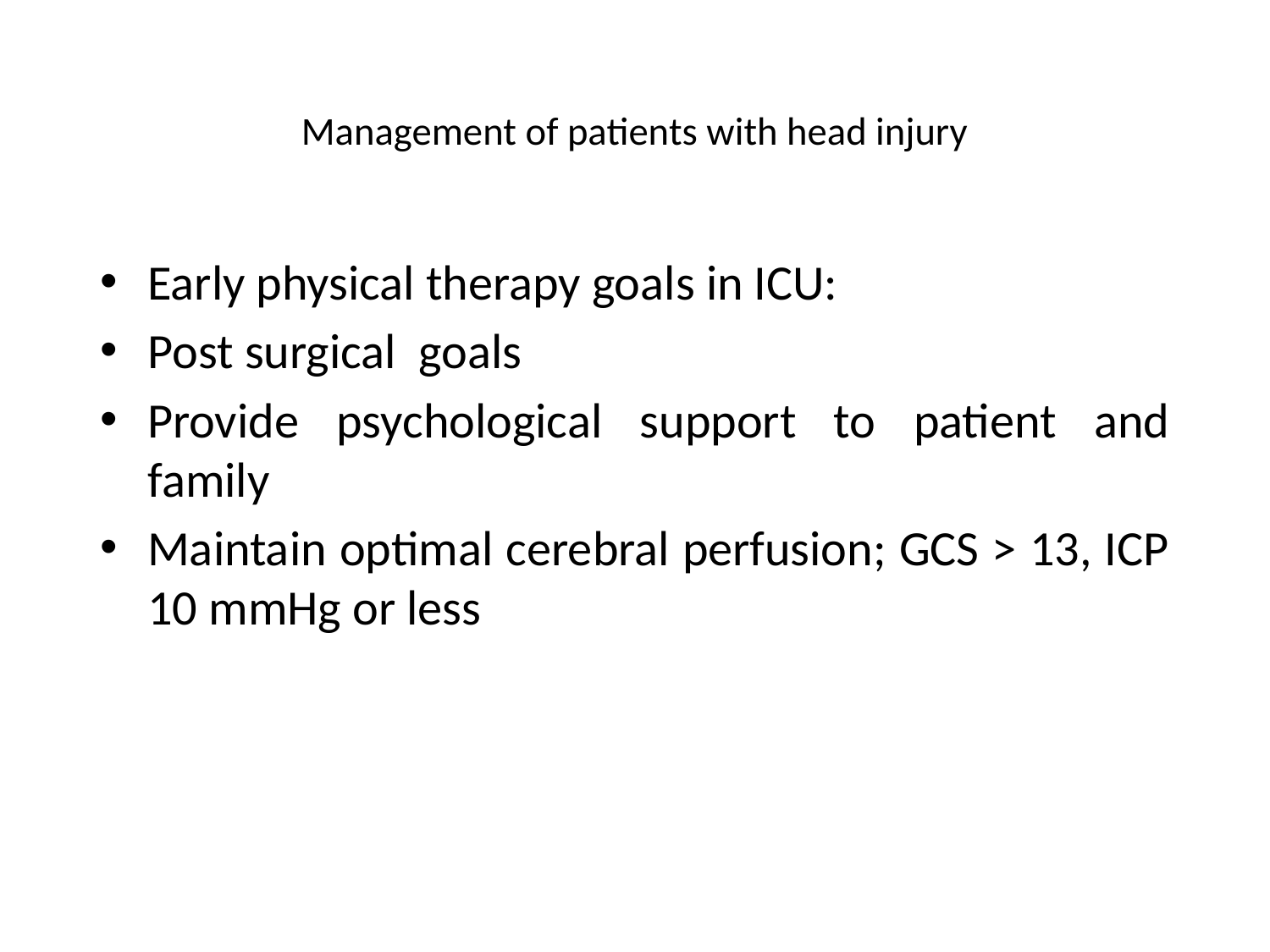

# Management of patients with head injury
Early physical therapy goals in ICU:
Post surgical  goals
Provide psychological support to patient and family
Maintain optimal cerebral perfusion; GCS > 13, ICP 10 mmHg or less